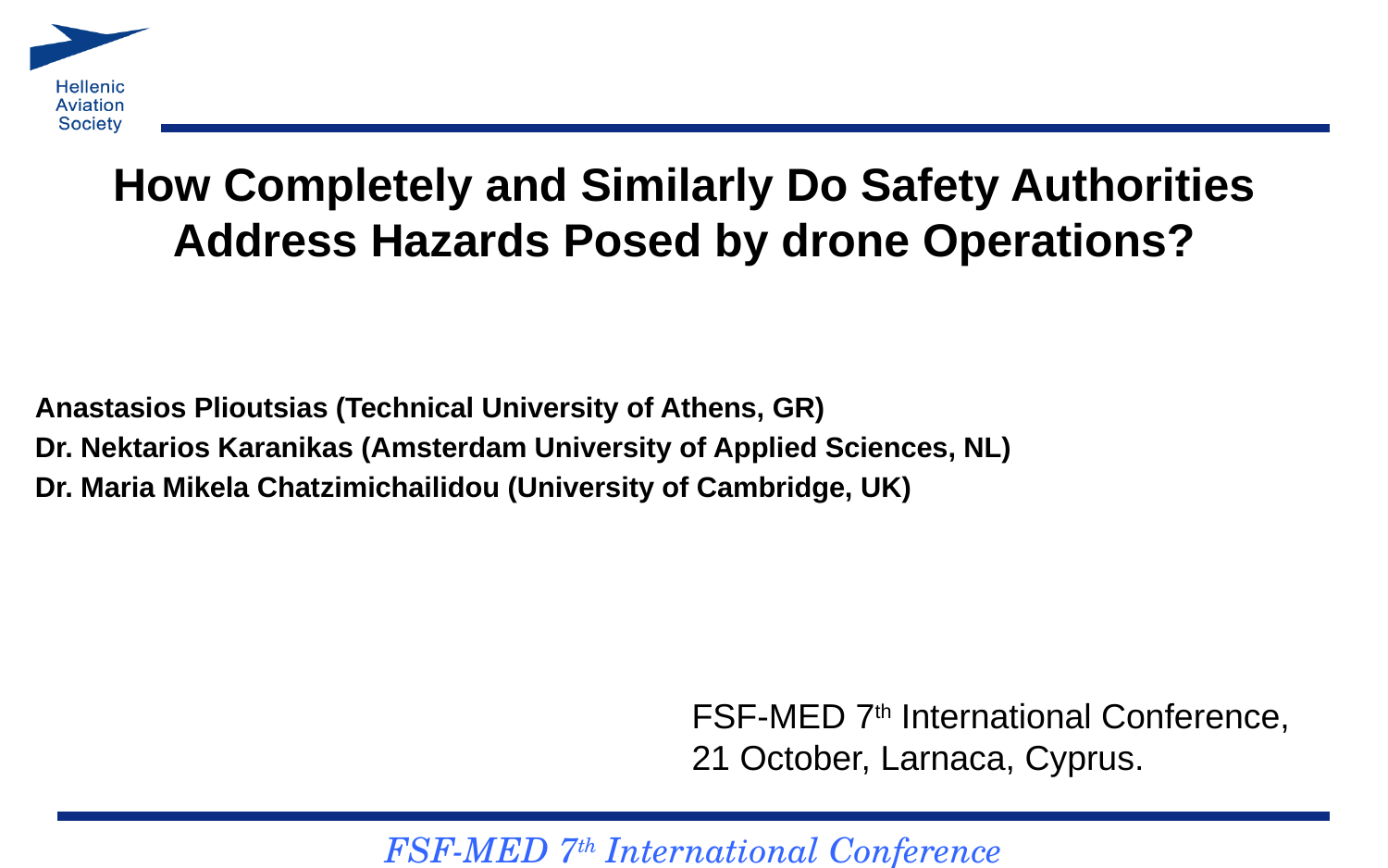

# How Completely and Similarly Do Safety Authorities Address Hazards Posed by drone Operations?
Anastasios Plioutsias (Technical University of Athens, GR)
Dr. Nektarios Karanikas (Amsterdam University of Applied Sciences, NL)
Dr. Maria Mikela Chatzimichailidou (University of Cambridge, UK)
FSF-MED 7th International Conference, 21 October, Larnaca, Cyprus.